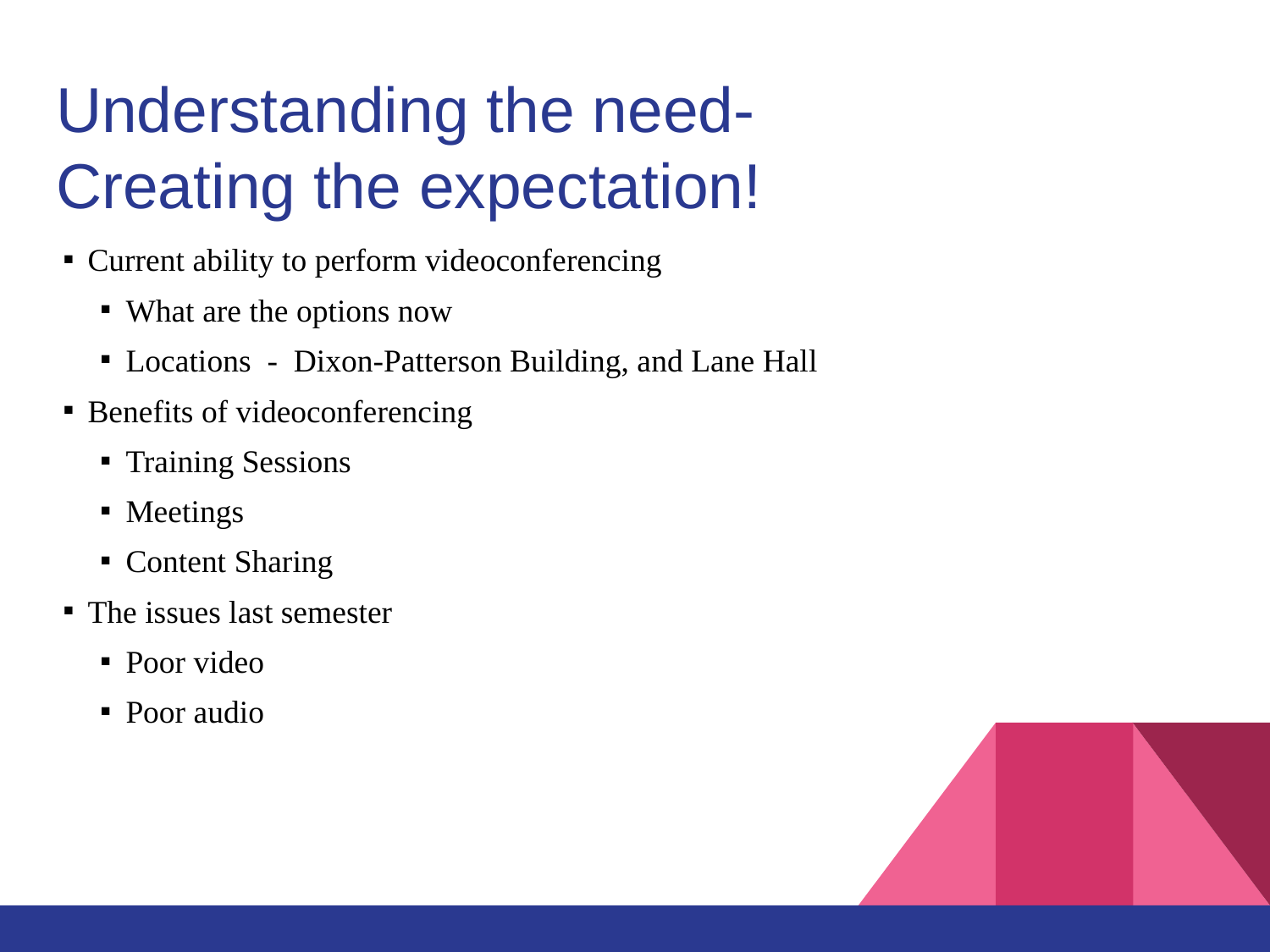

# Understanding the need- Creating the expectation!
Current ability to perform videoconferencing
What are the options now
Locations  -  Dixon-Patterson Building, and Lane Hall
Benefits of videoconferencing
Training Sessions
Meetings
Content Sharing
The issues last semester
Poor video
Poor audio